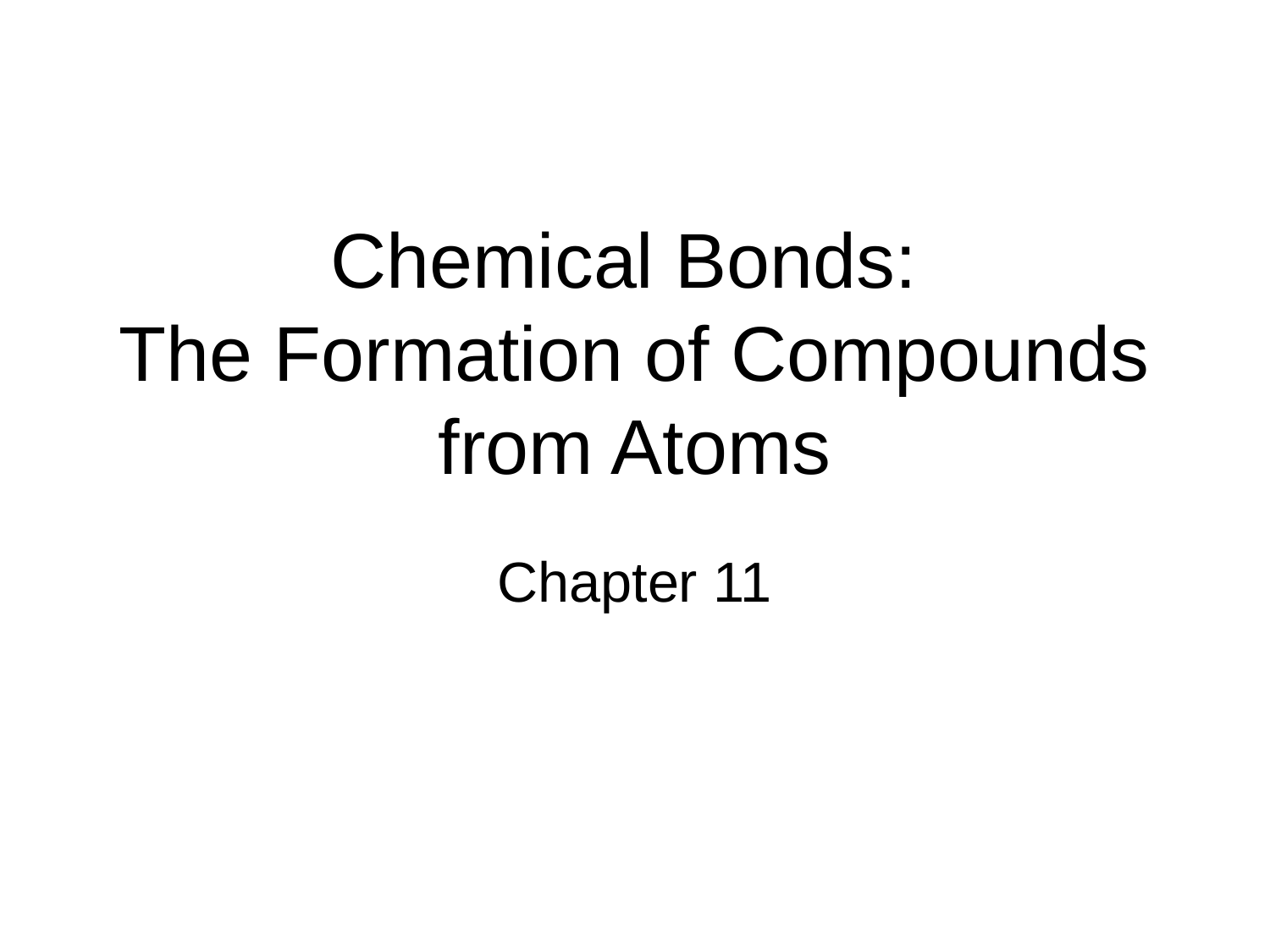

# Chemical Bonds: The Formation of Compounds from Atoms
Chapter 11